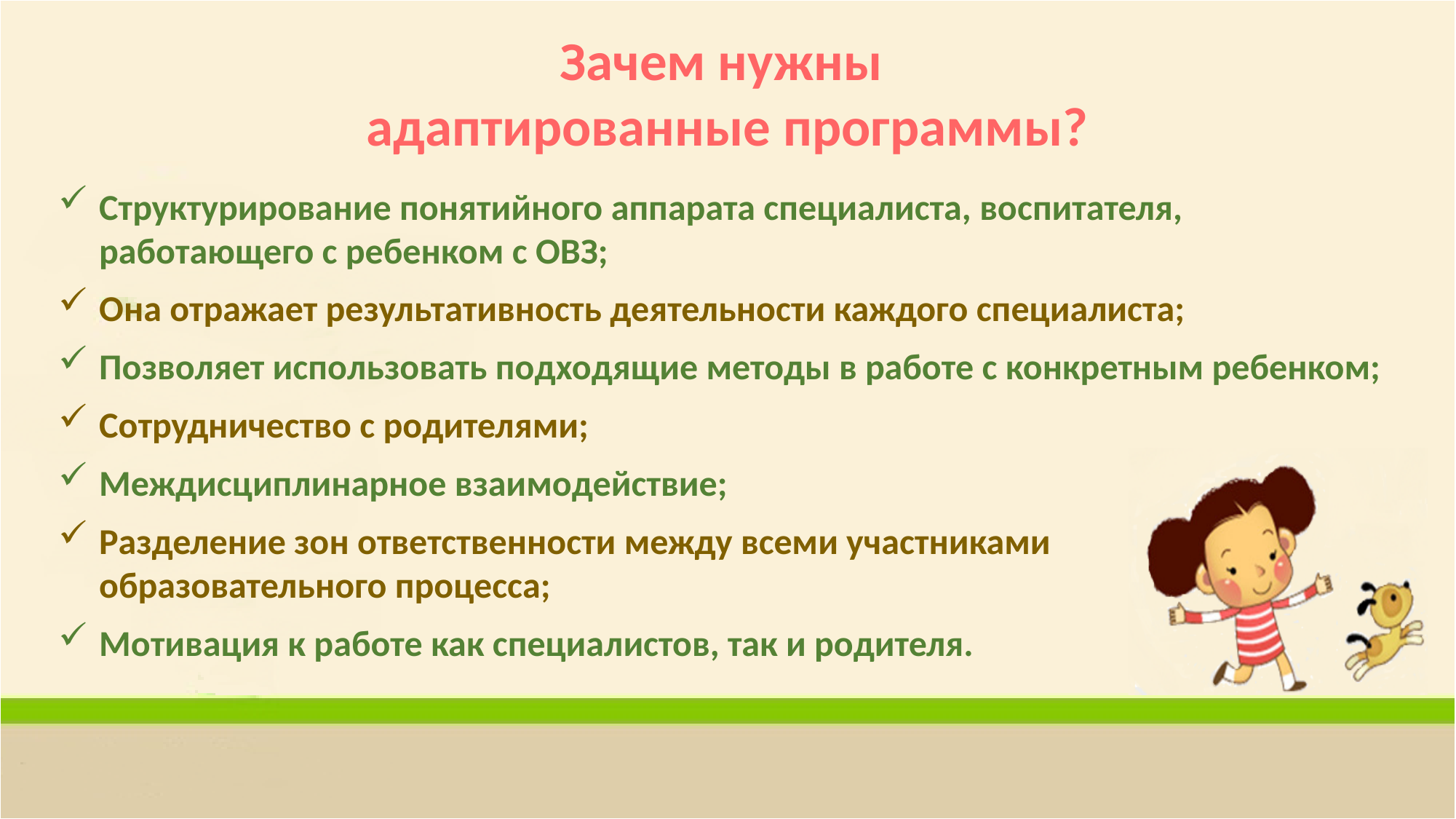

Зачем нужны
адаптированные программы?
Структурирование понятийного аппарата специалиста, воспитателя, работающего с ребенком с ОВЗ;

Она отражает результативность деятельности каждого специалиста;

Позволяет использовать подходящие методы в работе с конкретным ребенком;

Сотрудничество с родителями;

Междисциплинарное взаимодействие;

Разделение зон ответственности между всеми участниками
     образовательного процесса;

Мотивация к работе как специалистов, так и родителя.